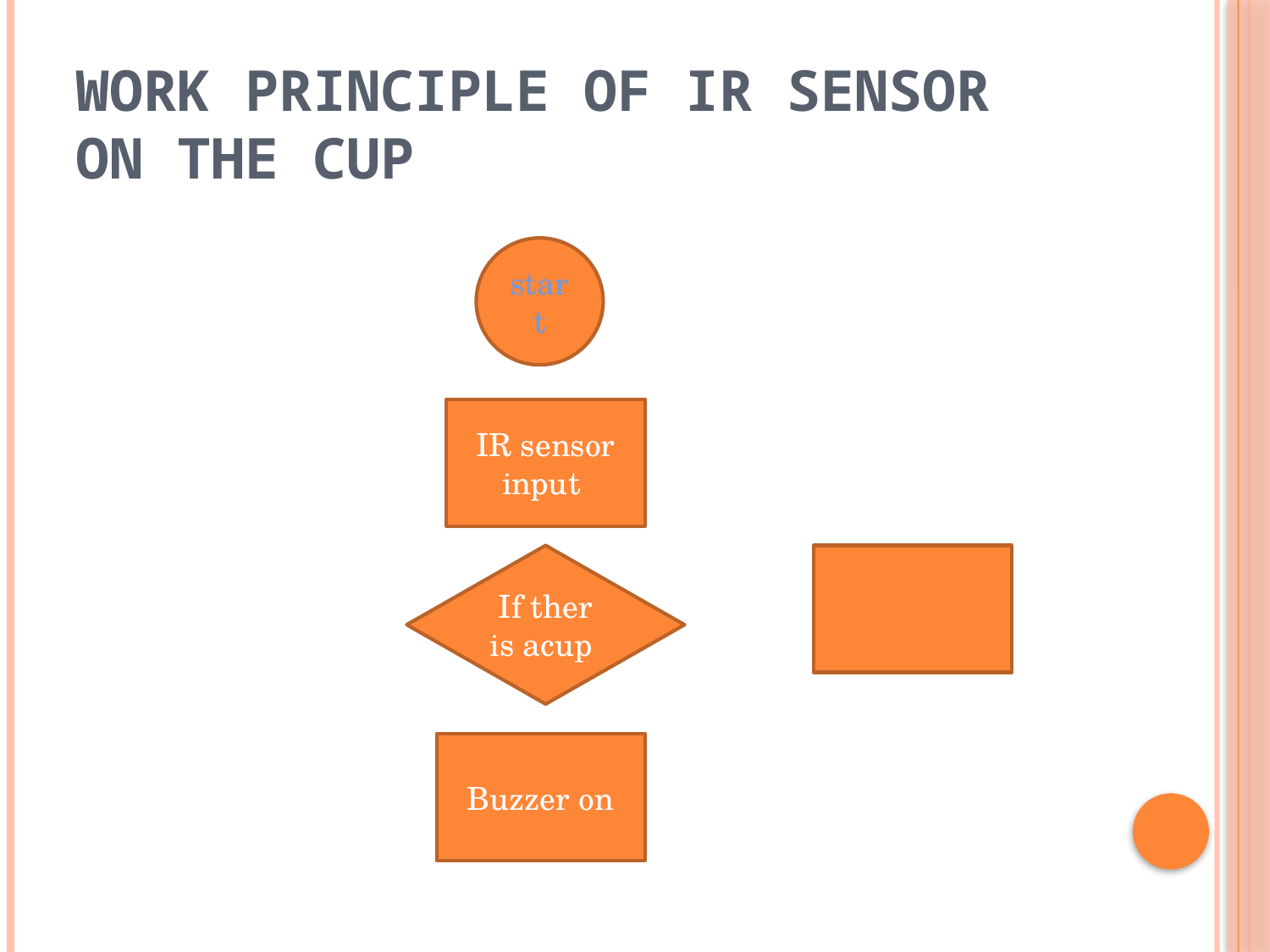

# Work principle of IR sensor on the cup

start
IR sensor input
If ther is acup

Buzzer on